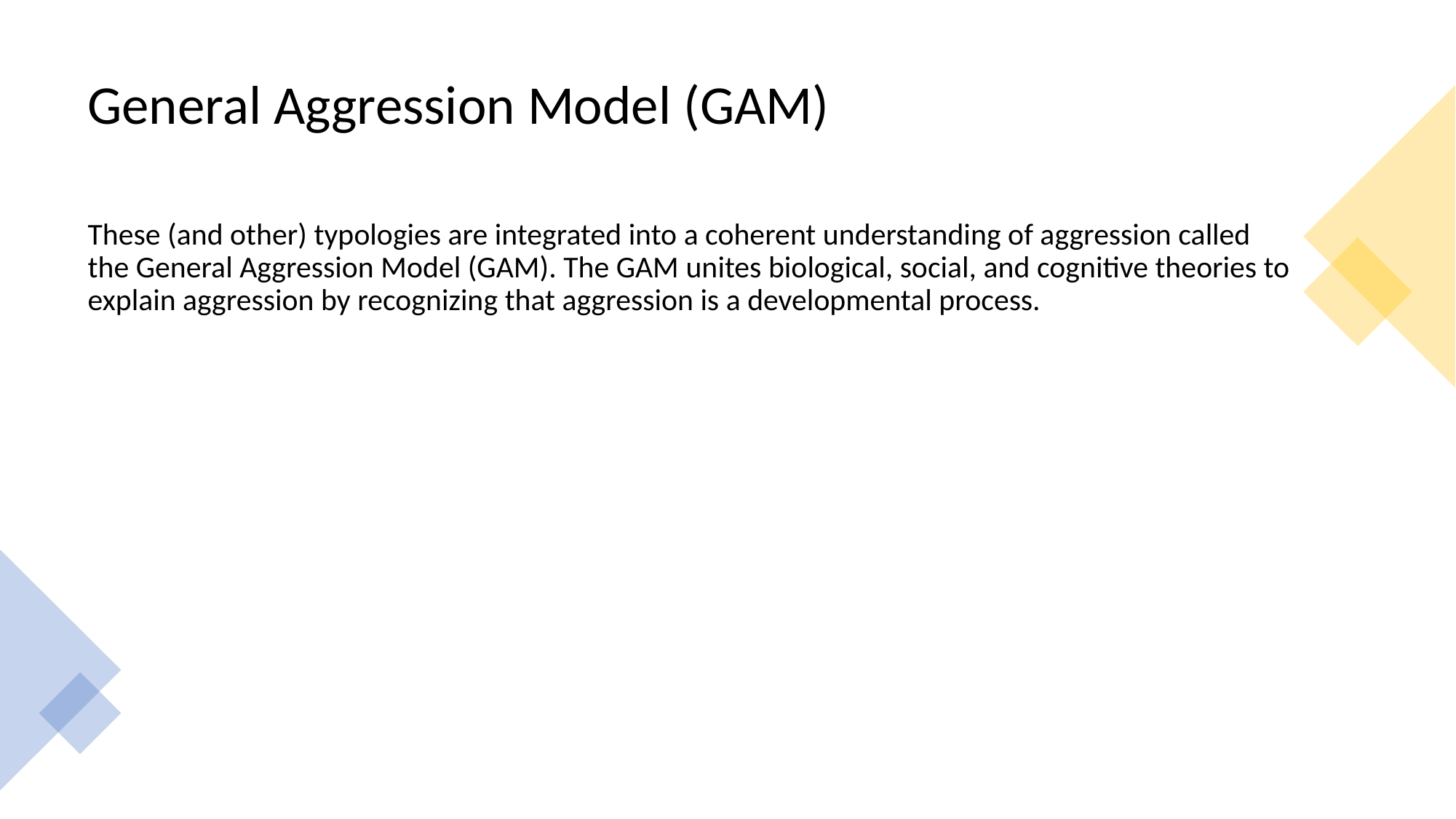

# General Aggression Model (GAM)

These (and other) typologies are integrated into a coherent understanding of aggression called the General Aggression Model (GAM). The GAM unites biological, social, and cognitive theories to explain aggression by recognizing that aggression is a developmental process.